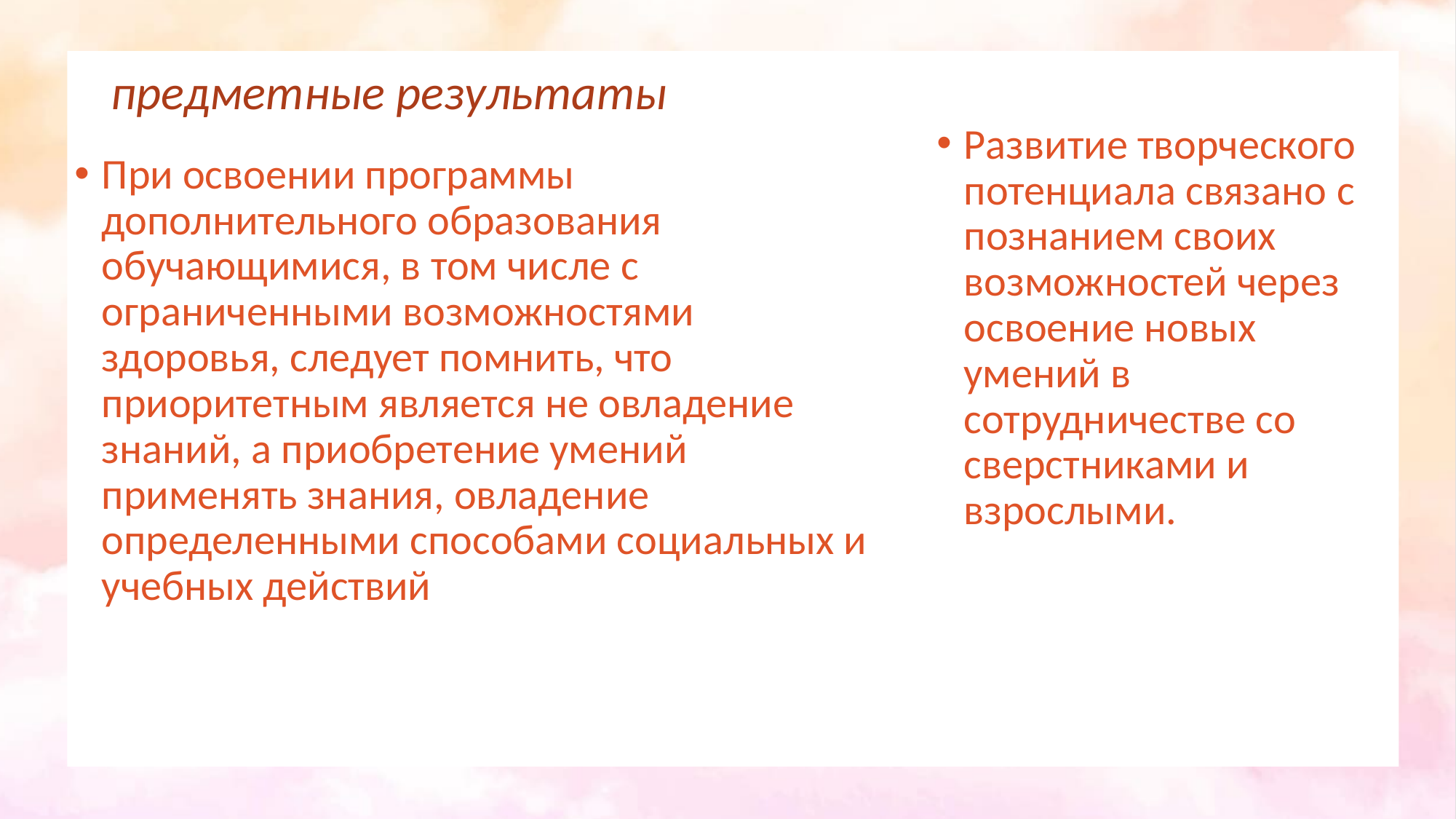

# предметные результаты
Развитие творческого потенциала связано с познанием своих возможностей через освоение новых умений в сотрудничестве со сверстниками и взрослыми.

При освоении программы дополнительного образования обучающимися, в том числе с ограниченными возможностями здоровья, следует помнить, что приоритетным является не овладение знаний, а приобретение умений применять знания, овладение определенными способами социальных и учебных действий